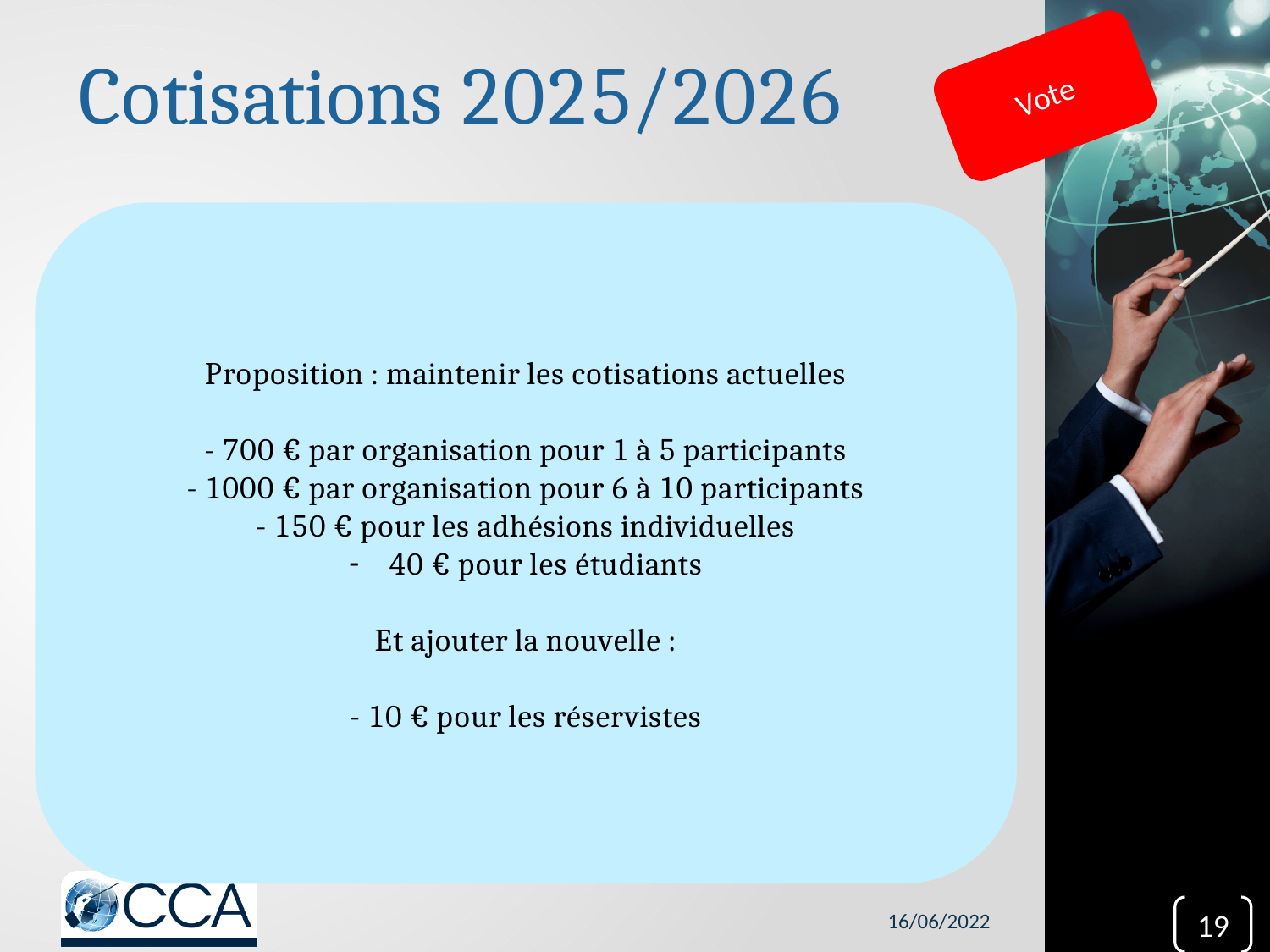

# Cotisations 2025/2026
Vote
Proposition : maintenir les cotisations actuelles

- 700 € par organisation pour 1 à 5 participants
- 1000 € par organisation pour 6 à 10 participants
- 150 € pour les adhésions individuelles
40 € pour les étudiants

Et ajouter la nouvelle :

- 10 € pour les réservistes
16/06/2022
19